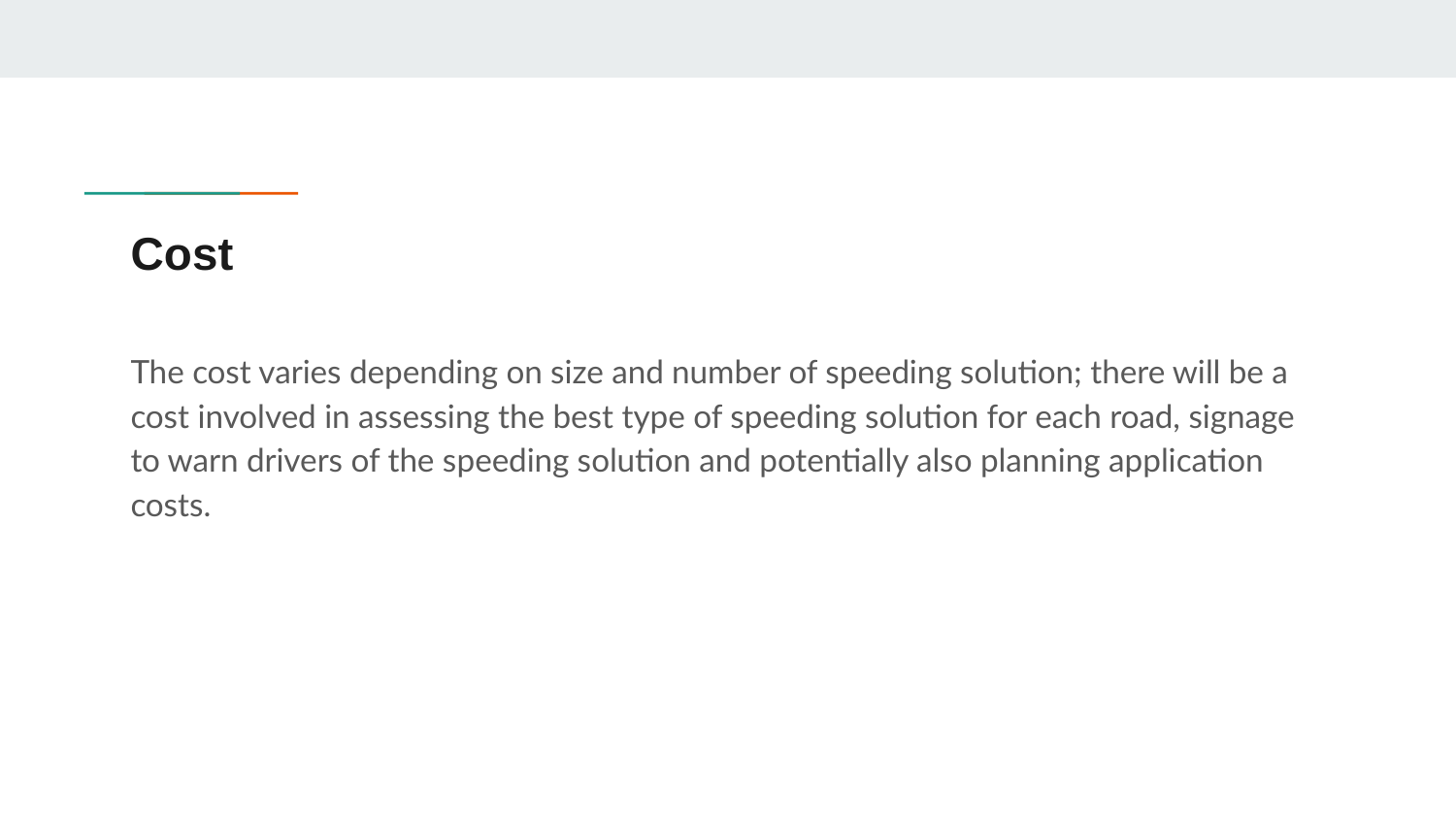

# Cost
The cost varies depending on size and number of speeding solution; there will be a cost involved in assessing the best type of speeding solution for each road, signage to warn drivers of the speeding solution and potentially also planning application costs.